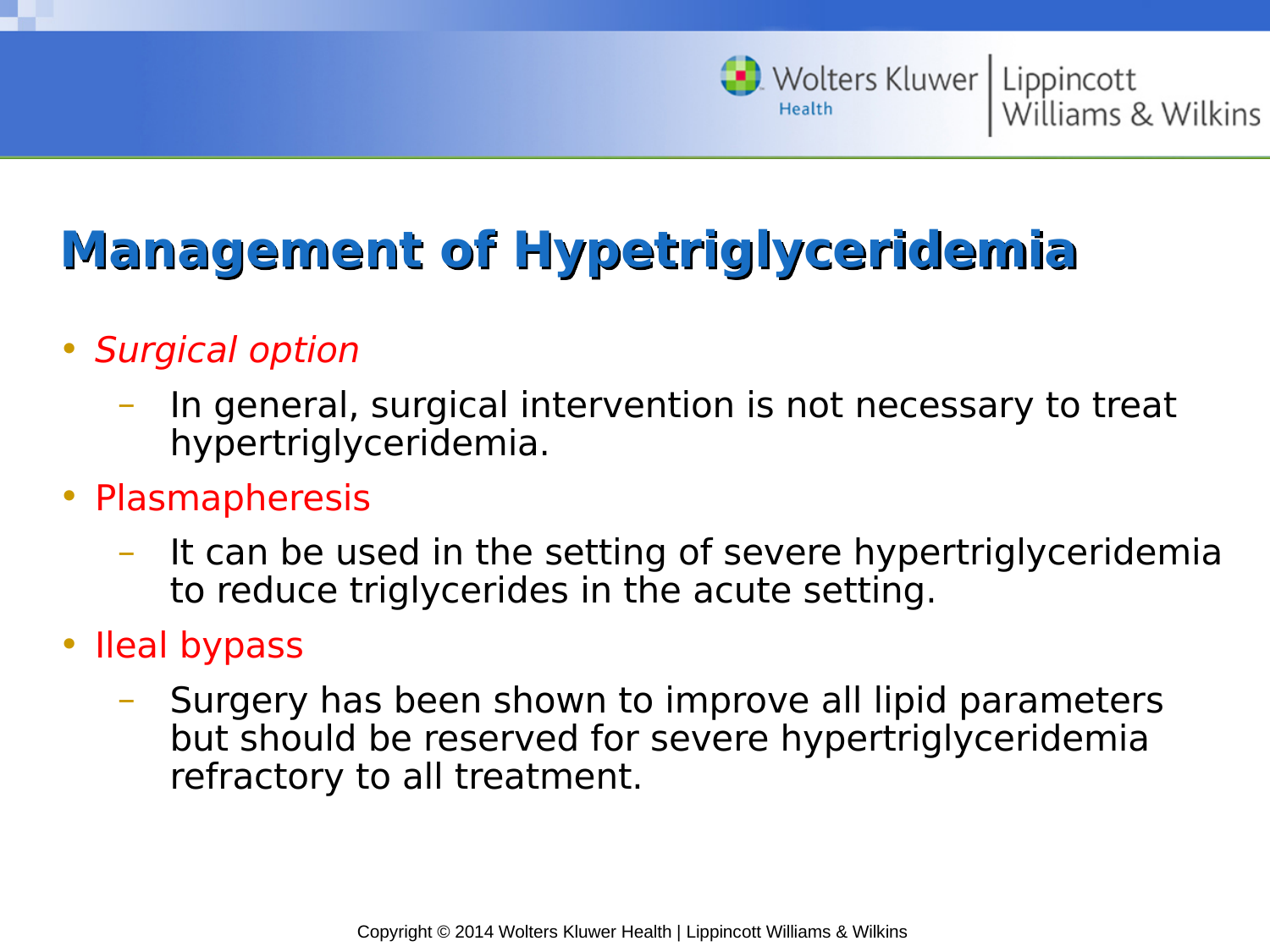

# Management of Hypetriglyceridemia
Surgical option
In general, surgical intervention is not necessary to treat hypertriglyceridemia.
Plasmapheresis
It can be used in the setting of severe hypertriglyceridemia to reduce triglycerides in the acute setting.
Ileal bypass
Surgery has been shown to improve all lipid parameters but should be reserved for severe hypertriglyceridemia refractory to all treatment.